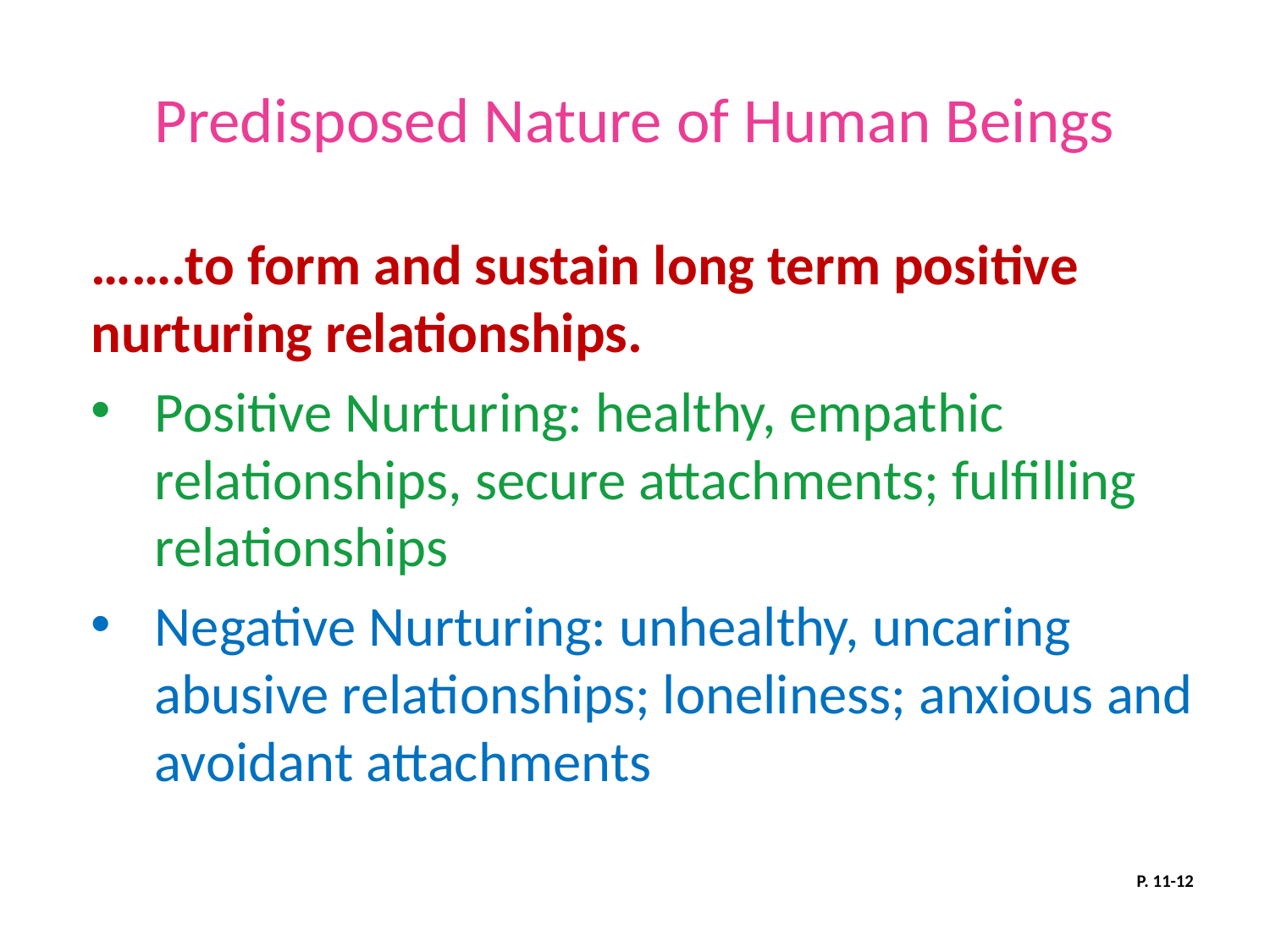

# Predisposed Nature of Human Beings
…….to form and sustain long term positive nurturing relationships.
Positive Nurturing: healthy, empathic relationships, secure attachments; fulfilling relationships
Negative Nurturing: unhealthy, uncaring abusive relationships; loneliness; anxious and avoidant attachments

P. 11-12